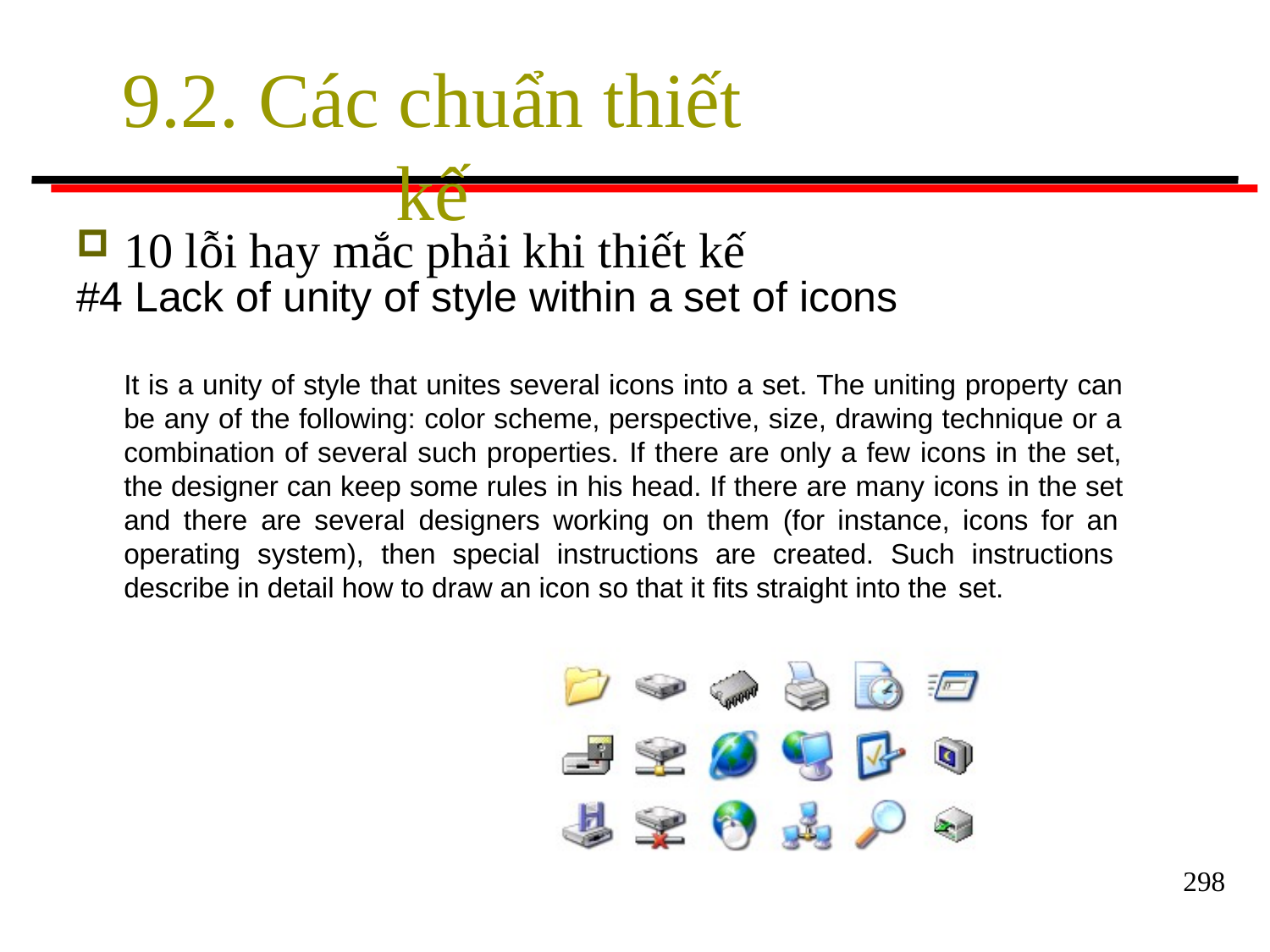

# 9.2. Các chuẩn thiết kế
10 lỗi hay mắc phải khi thiết kế
#4 Lack of unity of style within a set of icons
It is a unity of style that unites several icons into a set. The uniting property can  be any of the following: color scheme, perspective, size, drawing technique or a  combination of several such properties. If there are only a few icons in the set,  the designer can keep some rules in his head. If there are many icons in the set  and there are several designers working on them (for instance, icons for an  operating system), then special instructions are created. Such instructions  describe in detail how to draw an icon so that it fits straight into the set.

298